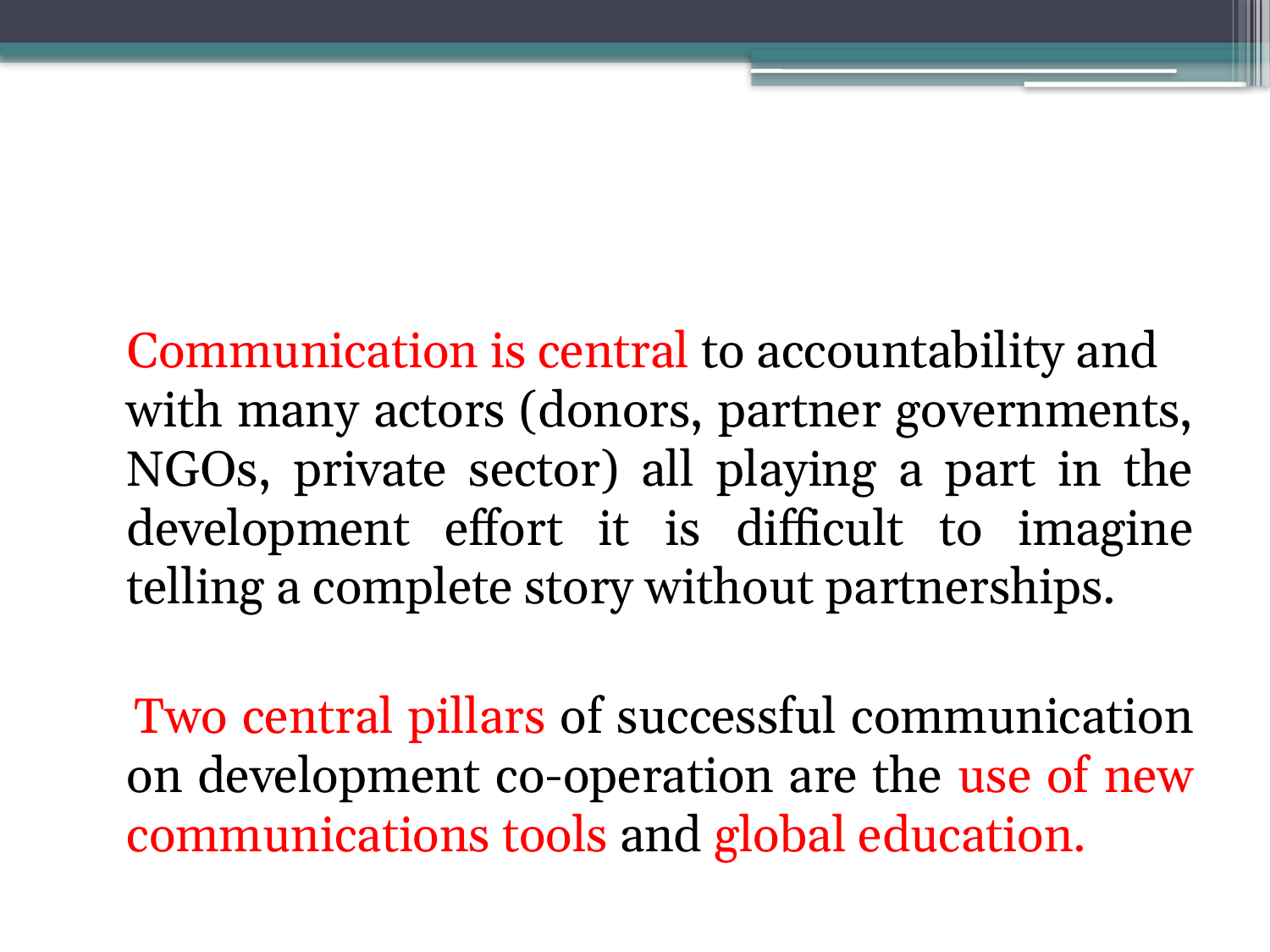

#
   Communication is central to accountability and    with many actors (donors, partner governments, NGOs, private sector) all playing a part in the development effort it is difficult to imagine telling a complete story without partnerships.

   Two central pillars of successful communication on development co-operation are the use of new communications tools and global education.